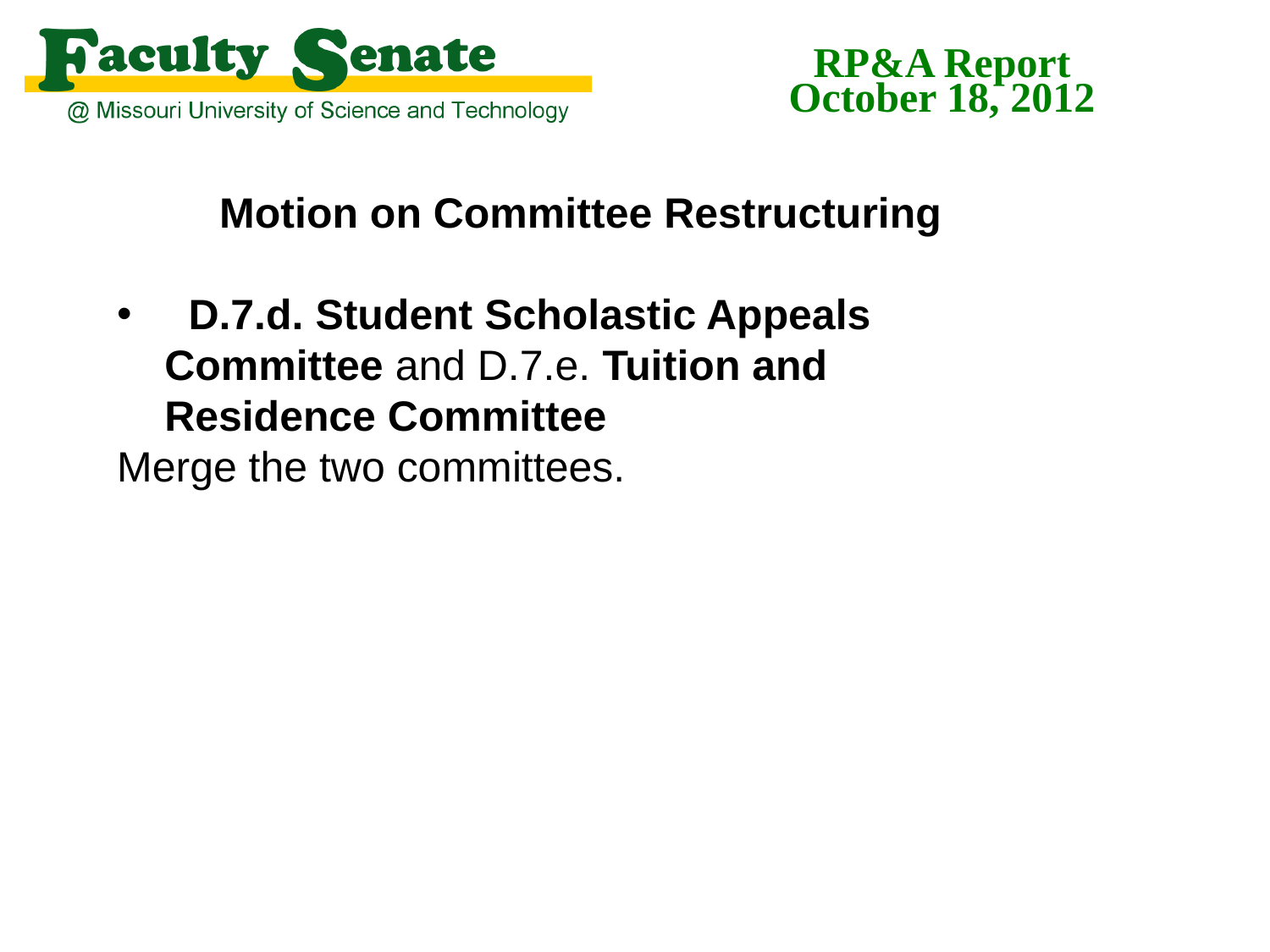

RP&A Report
October 18, 2012
Motion on Committee Restructuring

  D.7.d. Student Scholastic Appeals Committee and D.7.e. Tuition and Residence Committee
Merge the two committees.